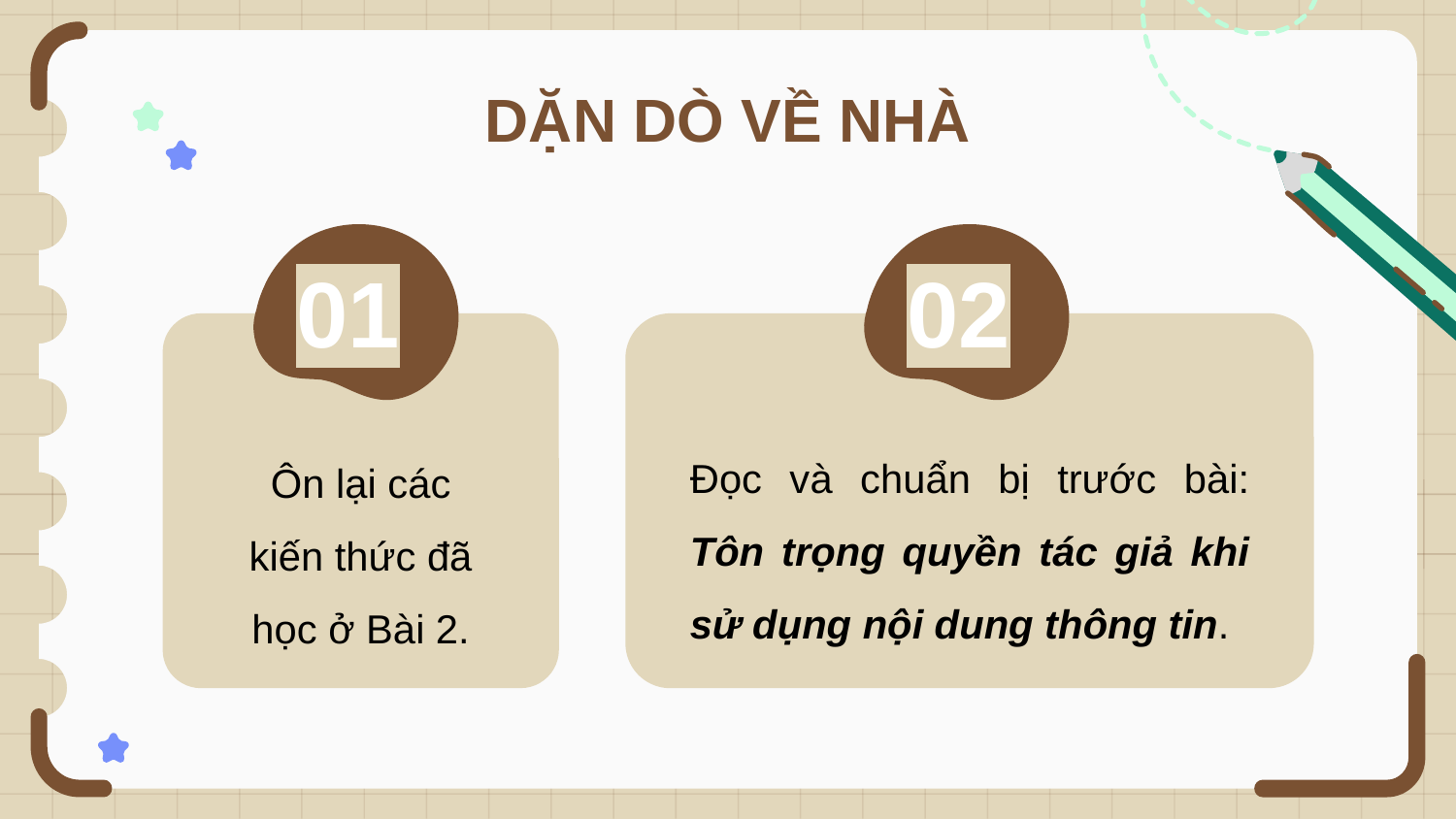

DẶN DÒ VỀ NHÀ

01
02

Đọc và chuẩn bị trước bài: Tôn trọng quyền tác giả khi sử dụng nội dung thông tin.
Ôn lại các kiến thức đã học ở Bài 2.